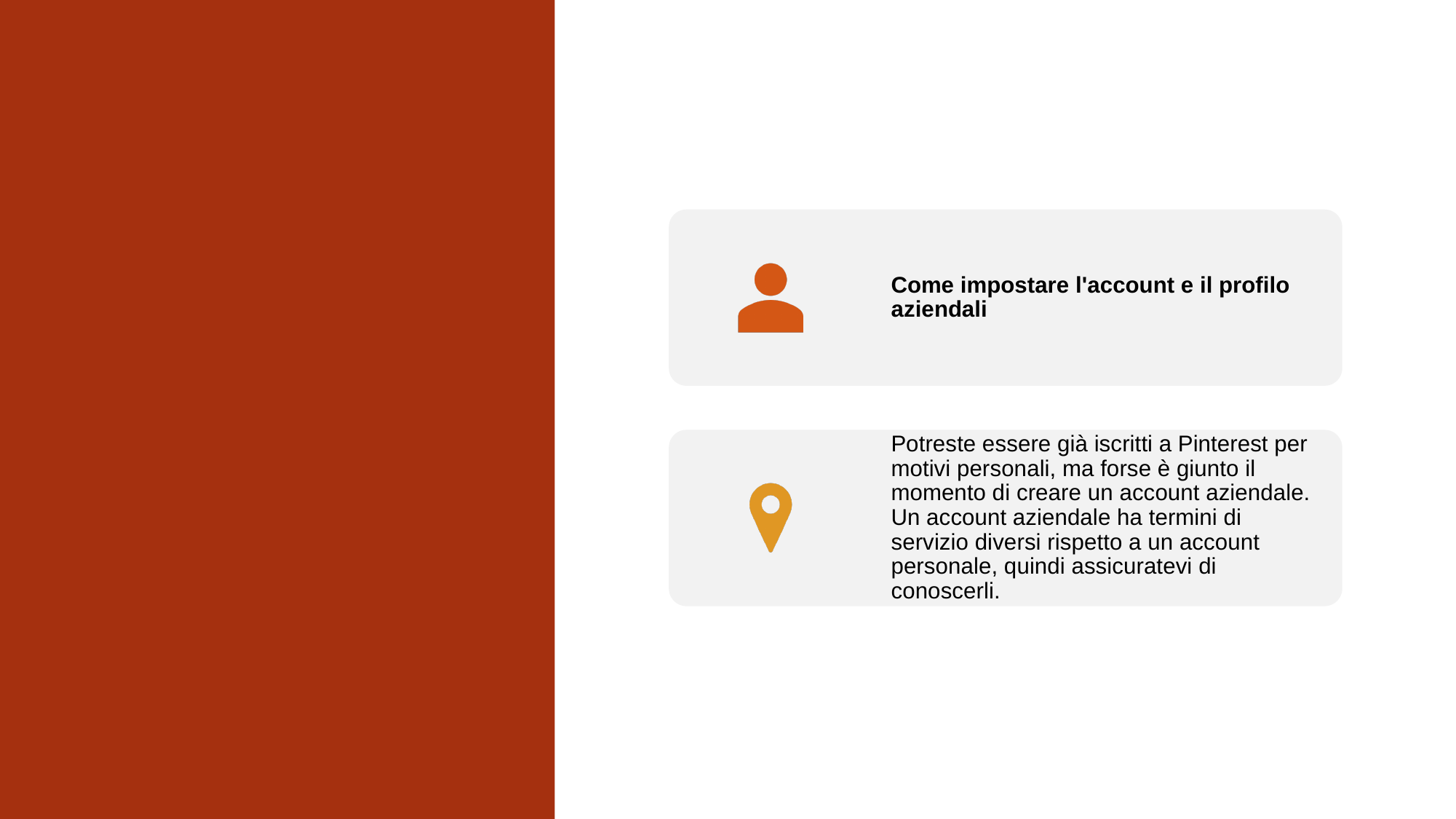

Come impostare l'account e il profilo aziendali
Potreste essere già iscritti a Pinterest per motivi personali, ma forse è giunto il momento di creare un account aziendale. Un account aziendale ha termini di servizio diversi rispetto a un account personale, quindi assicuratevi di conoscerli.